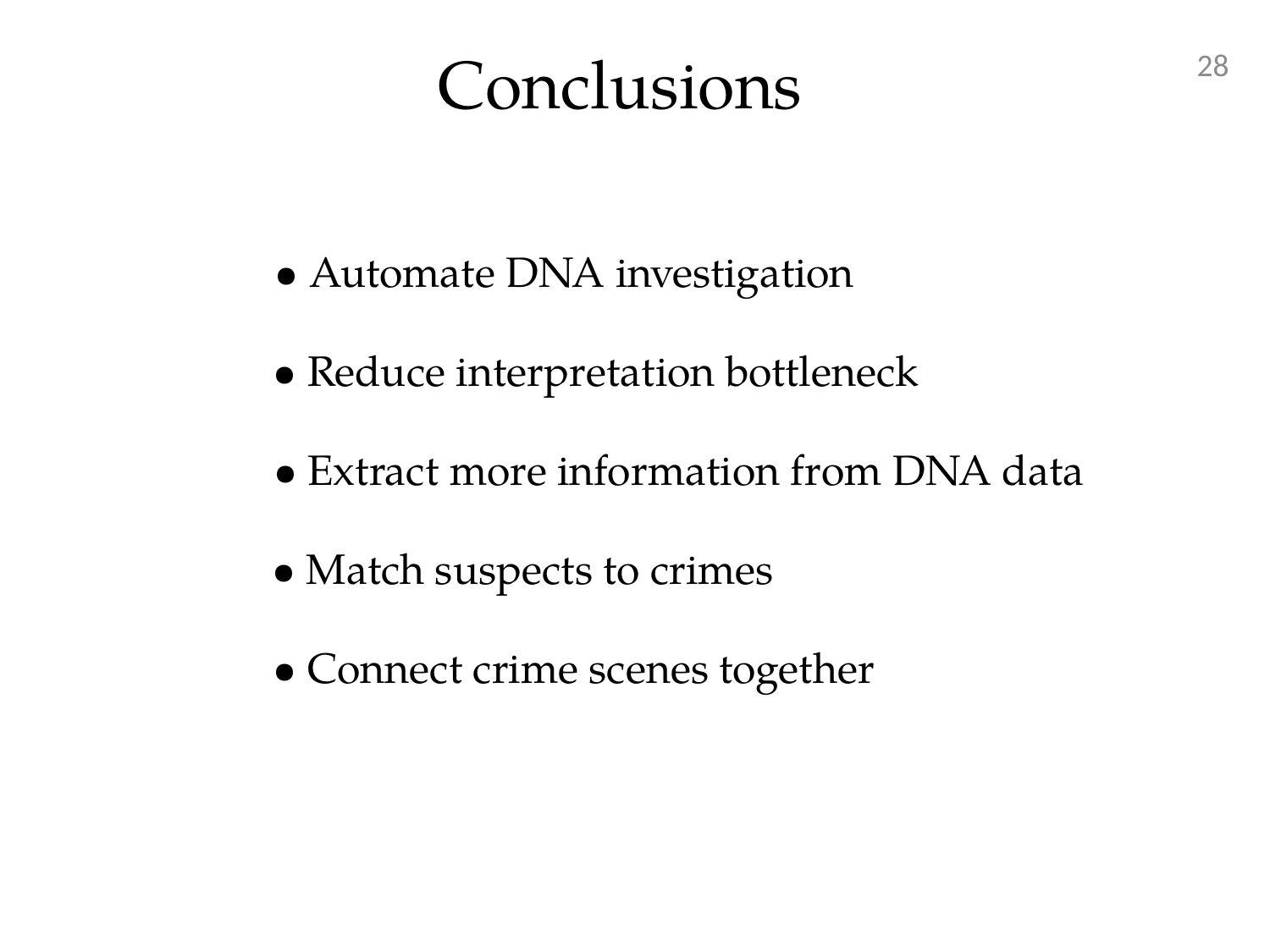

# Conclusions
28
• Automate DNA investigation
• Reduce interpretation bottleneck
• Extract more information from DNA data
• Match suspects to crimes
• Connect crime scenes together